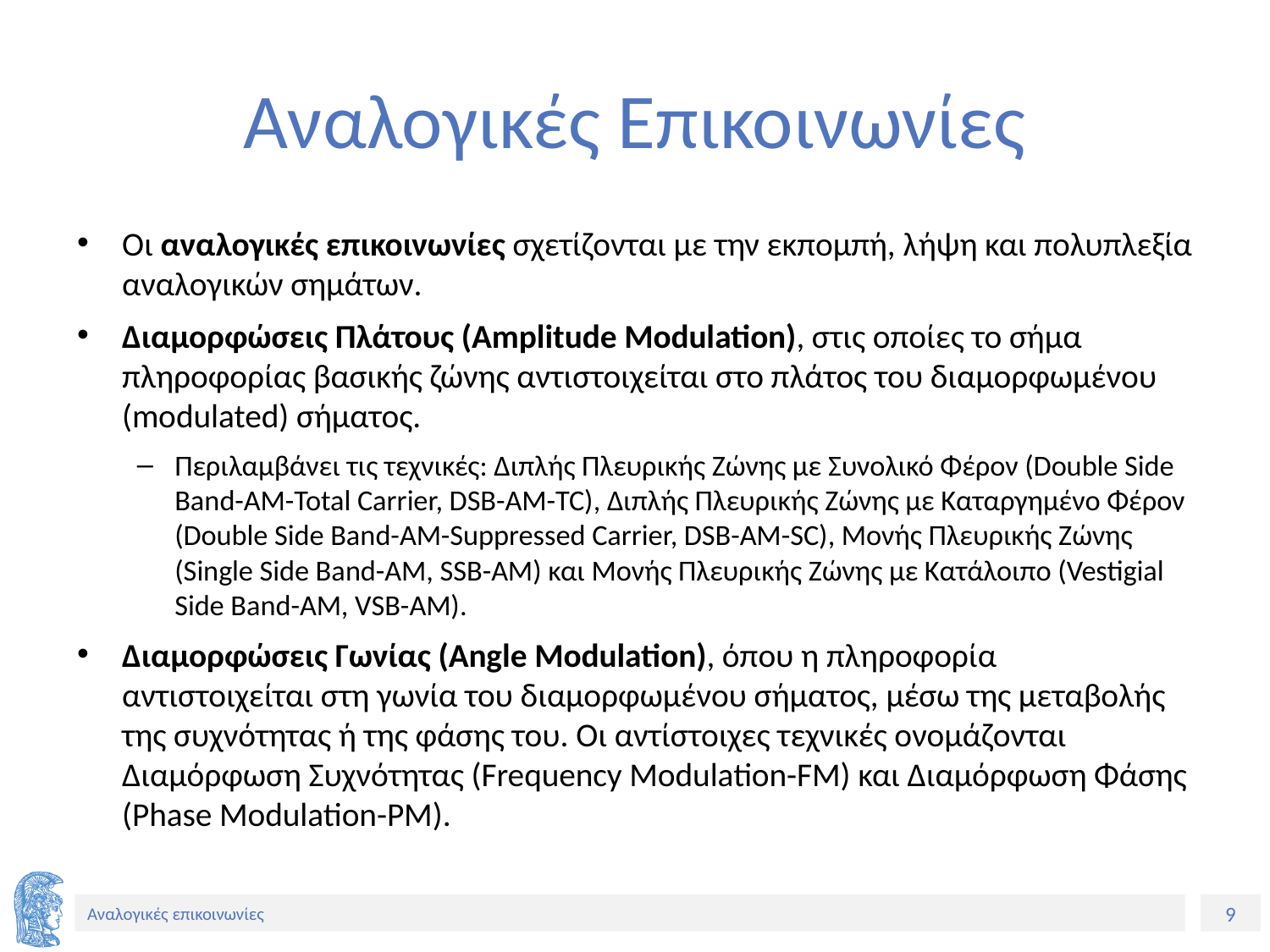

# Αναλογικές Επικοινωνίες
Οι αναλογικές επικοινωνίες σχετίζονται με την εκπομπή, λήψη και πολυπλεξία αναλογικών σημάτων.
Διαμορφώσεις Πλάτους (Amplitude Modulation), στις οποίες το σήμα πληροφορίας βασικής ζώνης αντιστοιχείται στο πλάτος του διαμορφωμένου (modulated) σήματος.
Περιλαμβάνει τις τεχνικές: Διπλής Πλευρικής Ζώνης με Συνολικό Φέρον (Double Side Band-AM-Total Carrier, DSB-AM-TC), Διπλής Πλευρικής Ζώνης με Καταργημένο Φέρον (Double Side Band-AM-Suppressed Carrier, DSB-AM-SC), Μονής Πλευρικής Ζώνης (Single Side Band-AM, SSB-AM) και Μονής Πλευρικής Ζώνης με Κατάλοιπο (Vestigial Side Band-AM, VSB-AM).
Διαμορφώσεις Γωνίας (Αngle Modulation), όπου η πληροφορία αντιστοιχείται στη γωνία του διαμορφωμένου σήματος, μέσω της μεταβολής της συχνότητας ή της φάσης του. Οι αντίστοιχες τεχνικές ονομάζονται Διαμόρφωση Συχνότητας (Frequency Modulation-FM) και Διαμόρφωση Φάσης (Phase Modulation-PM).